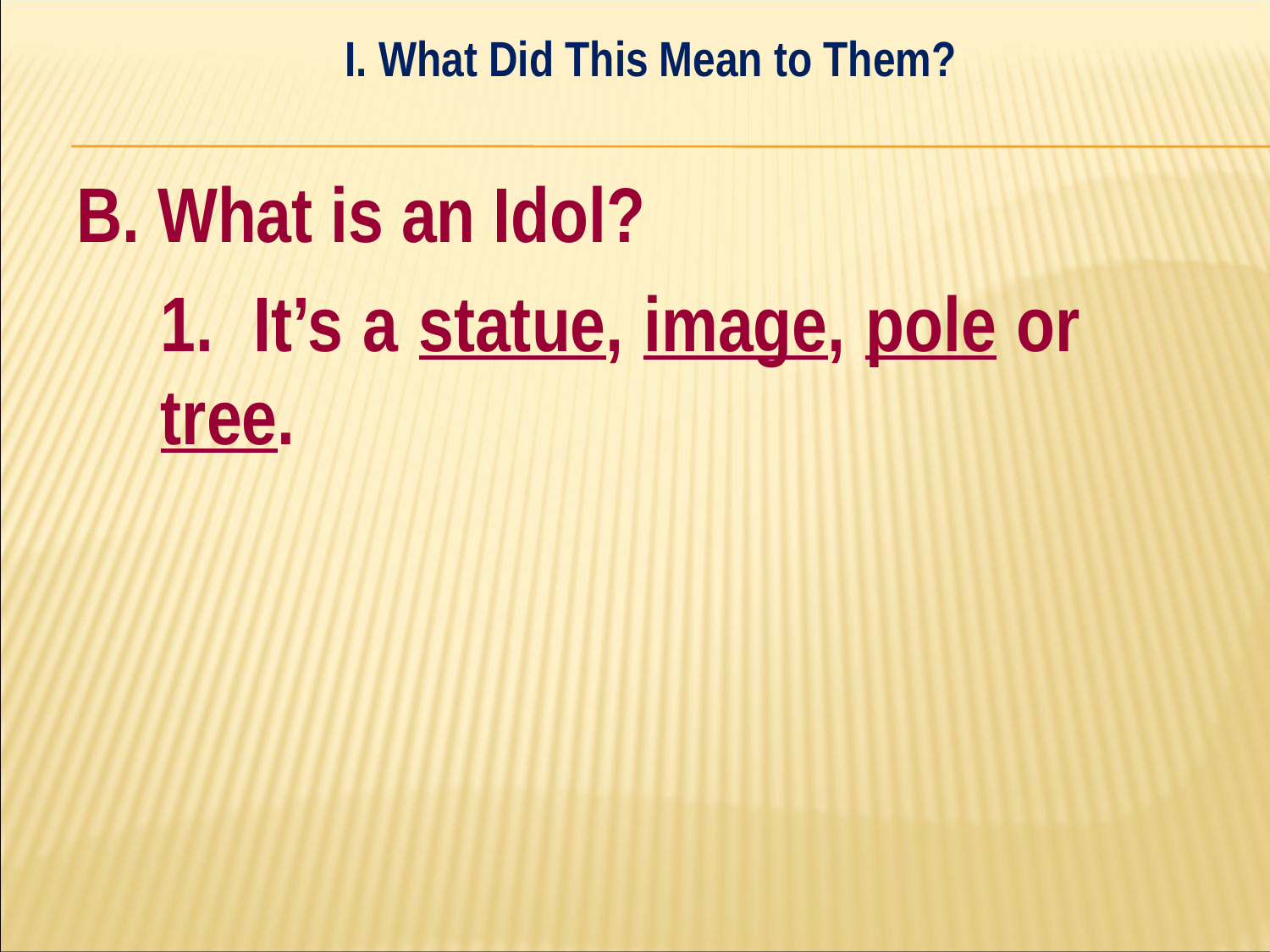

I. What Did This Mean to Them?
#
B. What is an Idol?
	1.  It’s a statue, image, pole or 	tree.